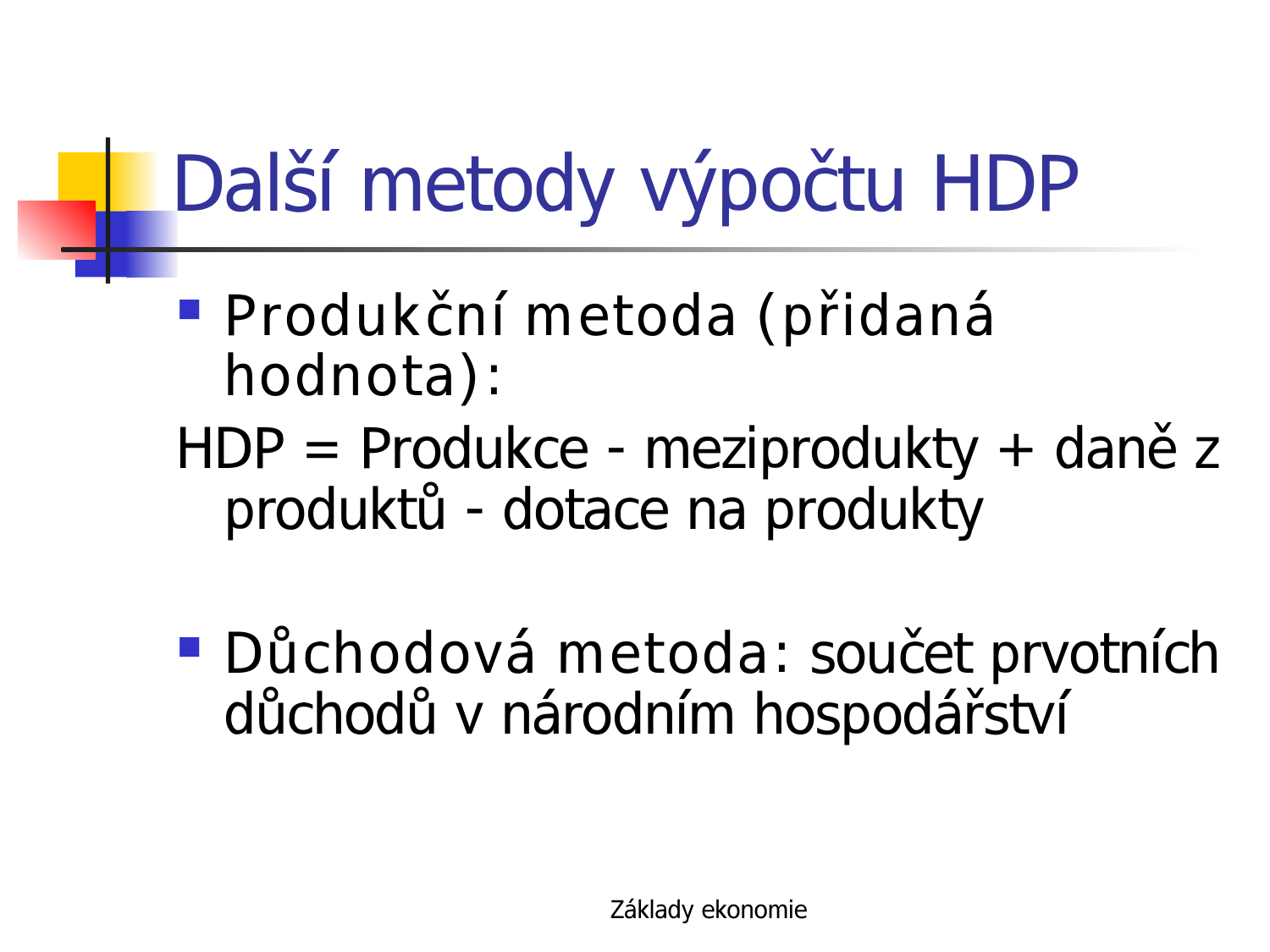

# Další metody výpočtu HDP
Produkční metoda (přidaná hodnota):
HDP = Produkce - meziprodukty + daně z produktů - dotace na produkty

Důchodová metoda: součet prvotních důchodů v národním hospodářství
Základy ekonomie